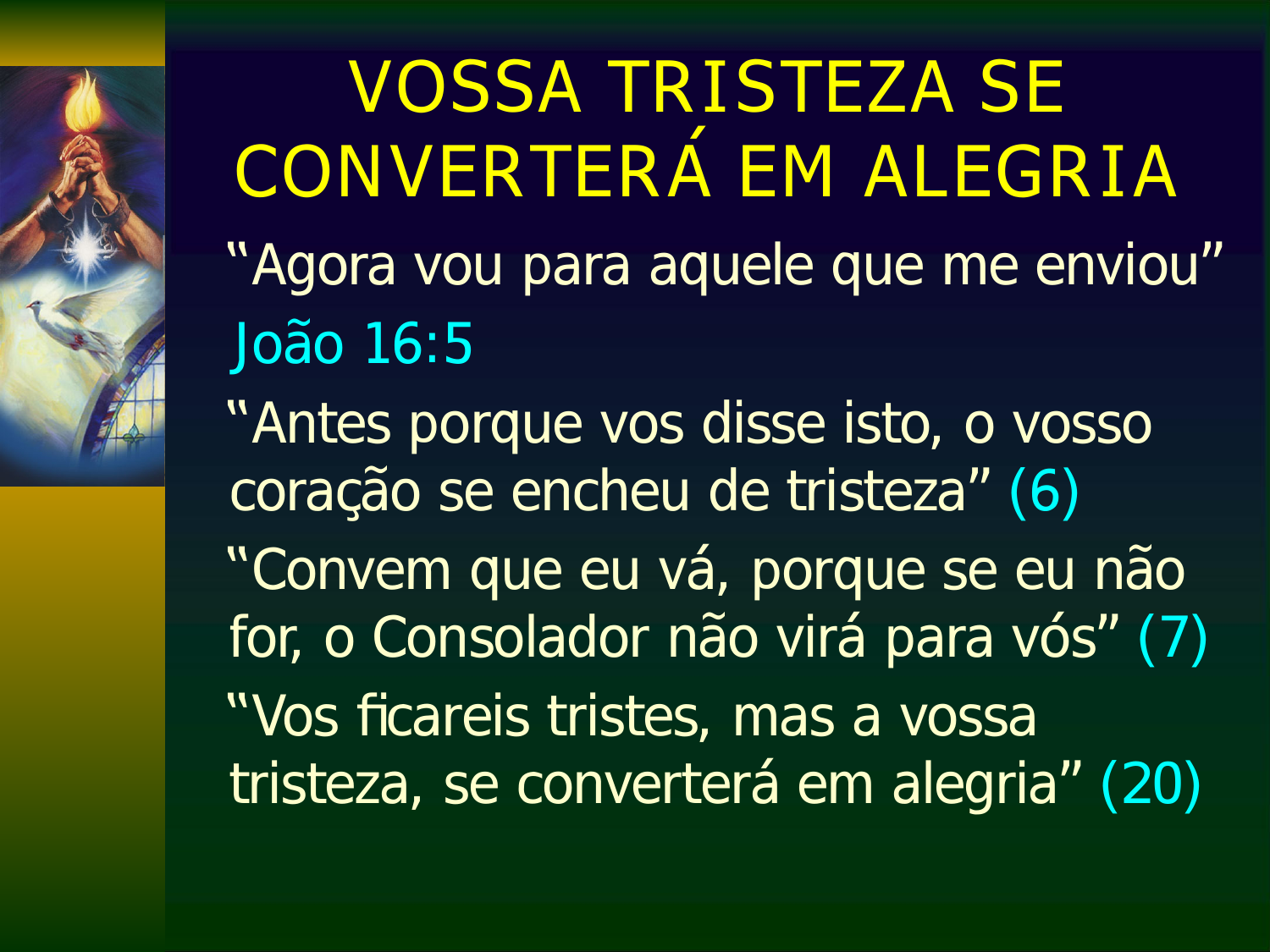

# VOSSA TRISTEZA SE CONVERTERÁ EM ALEGRIA
	“Agora vou para aquele que me enviou”
	João 16:5
	“Antes porque vos disse isto, o vosso coração se encheu de tristeza” (6)
	“Convem que eu vá, porque se eu não for, o Consolador não virá para vós” (7)
	“Vos ficareis tristes, mas a vossa tristeza, se converterá em alegria” (20)